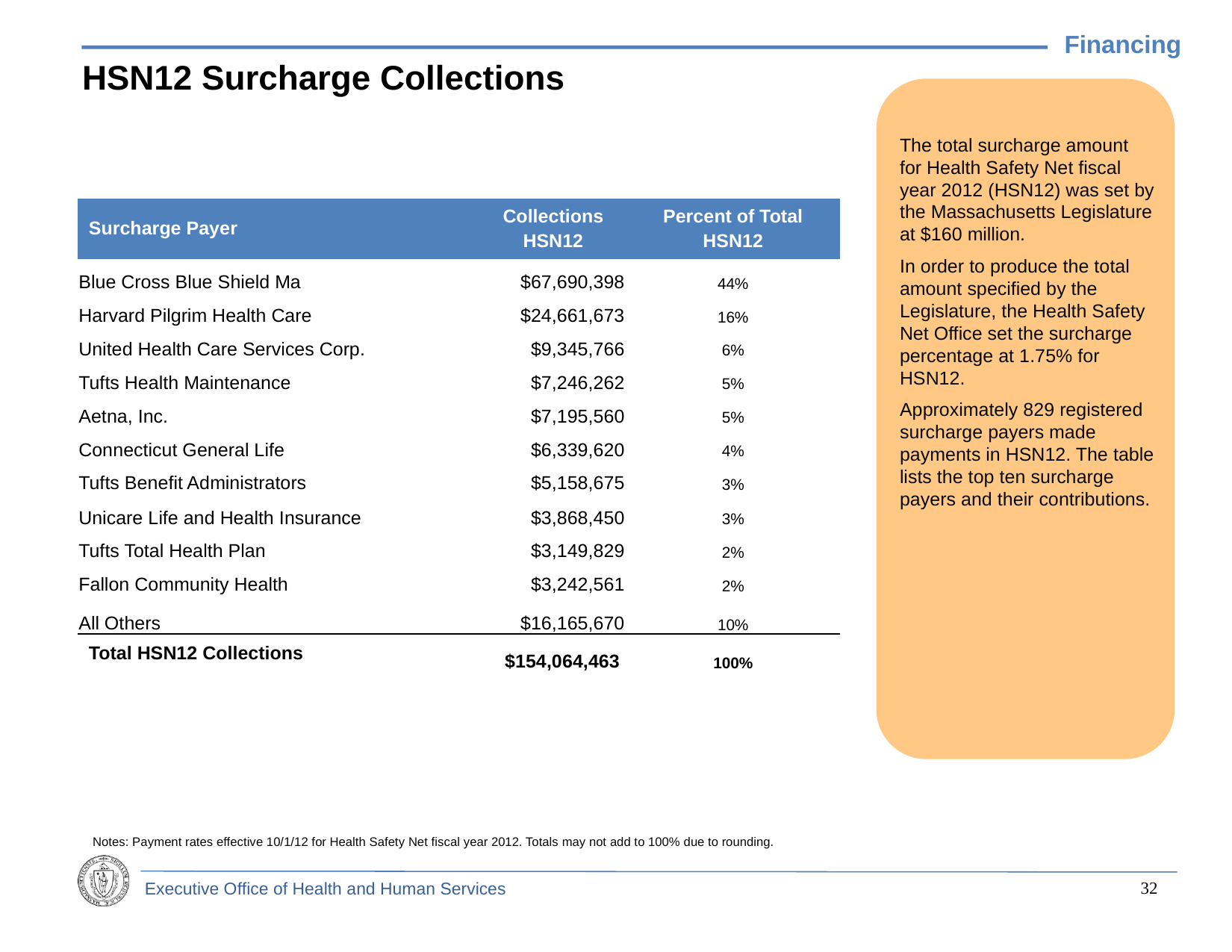

Financing
HSN12 Surcharge Collections

The total surcharge amount for Health Safety Net fiscal year 2012 (HSN12) was set by the Massachusetts Legislature at $160 million.
In order to produce the total amount specified by the Legislature, the Health Safety Net Office set the surcharge percentage at 1.75% for HSN12.
Approximately 829 registered surcharge payers made payments in HSN12. The table lists the top ten surcharge payers and their contributions.

| Surcharge Payer | Collections HSN12 | Percent of Total HSN12 |
| --- | --- | --- |
| Blue Cross Blue Shield Ma | $67,690,398 | 44% |
| Harvard Pilgrim Health Care | $24,661,673 | 16% |
| United Health Care Services Corp. | $9,345,766 | 6% |
| Tufts Health Maintenance | $7,246,262 | 5% |
| Aetna, Inc. | $7,195,560 | 5% |
| Connecticut General Life | $6,339,620 | 4% |
| Tufts Benefit Administrators | $5,158,675 | 3% |
| Unicare Life and Health Insurance | $3,868,450 | 3% |
| Tufts Total Health Plan | $3,149,829 | 2% |
| Fallon Community Health | $3,242,561 | 2% |
| All Others | $16,165,670 | 10% |
| Total HSN12 Collections | $154,064,463 | 100% |
Notes: Payment rates effective 10/1/12 for Health Safety Net fiscal year 2012. Totals may not add to 100% due to rounding.
32